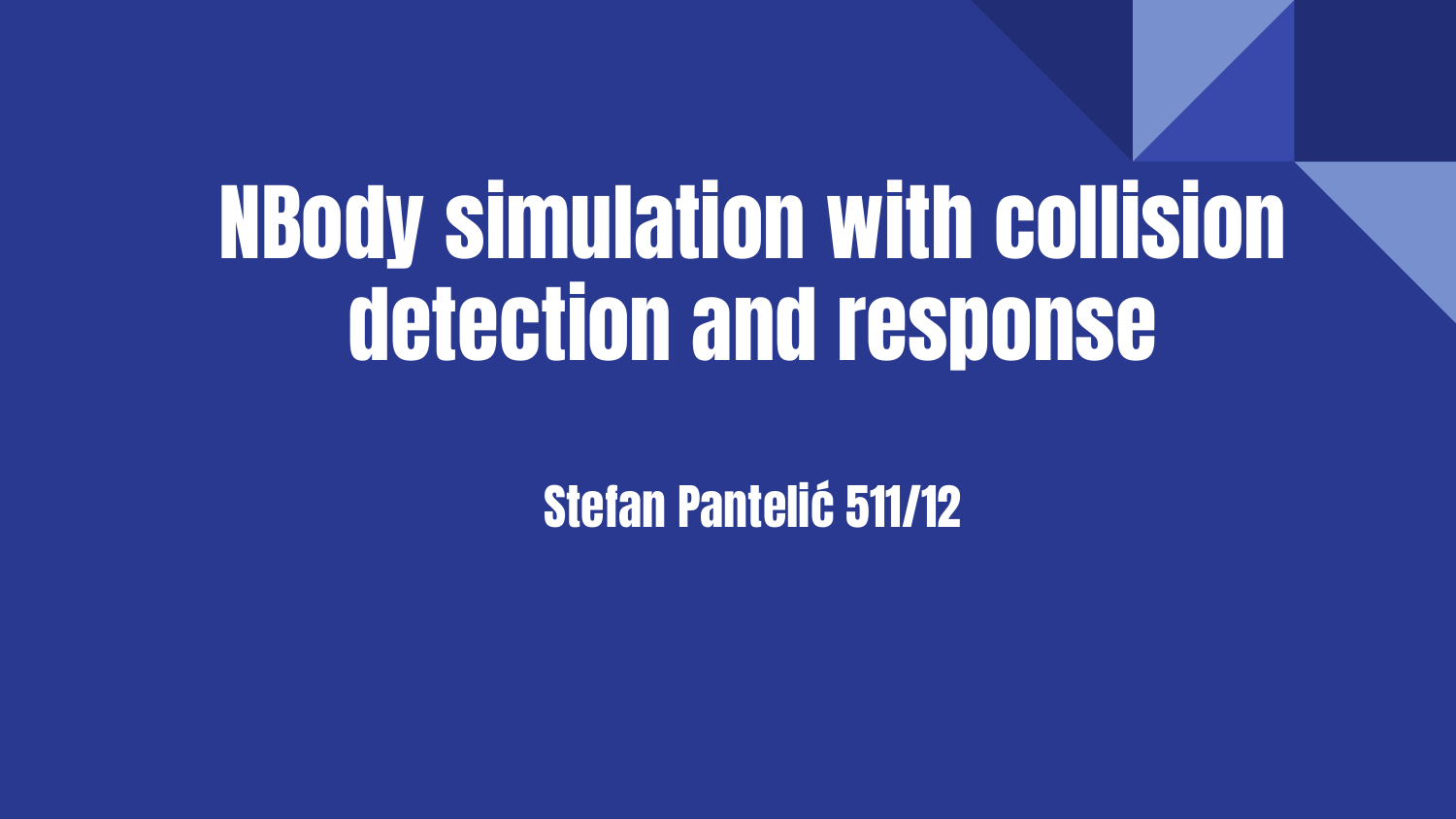

# NBody simulation with collision detection and response

Stefan Pantelić 511/12